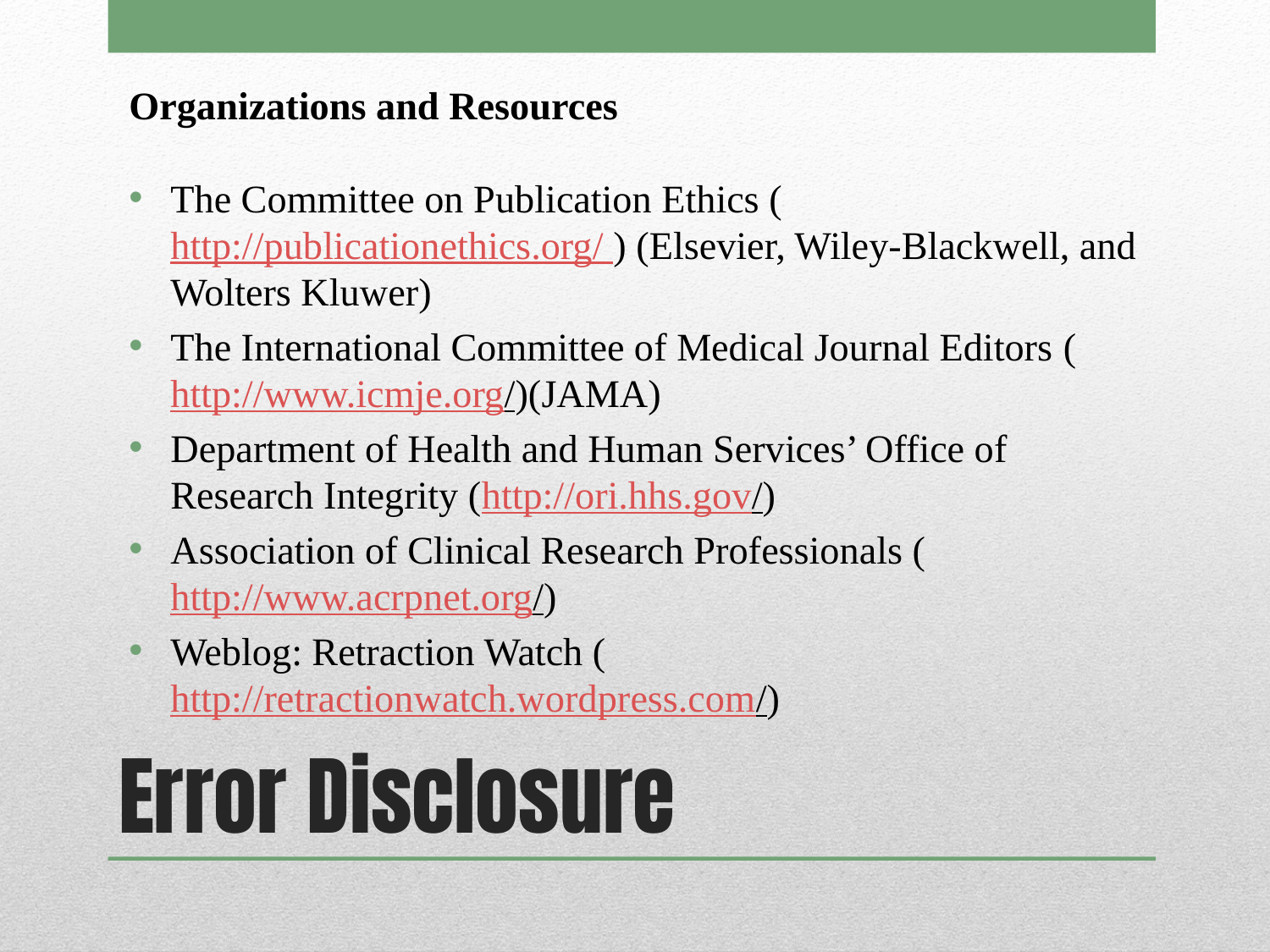

Organizations and Resources

The Committee on Publication Ethics (http://publicationethics.org/ ) (Elsevier, Wiley-Blackwell, and Wolters Kluwer)
The International Committee of Medical Journal Editors (http://www.icmje.org/)(JAMA)
Department of Health and Human Services’ Office of Research Integrity (http://ori.hhs.gov/)
Association of Clinical Research Professionals (http://www.acrpnet.org/)
Weblog: Retraction Watch (http://retractionwatch.wordpress.com/)

# Error Disclosure